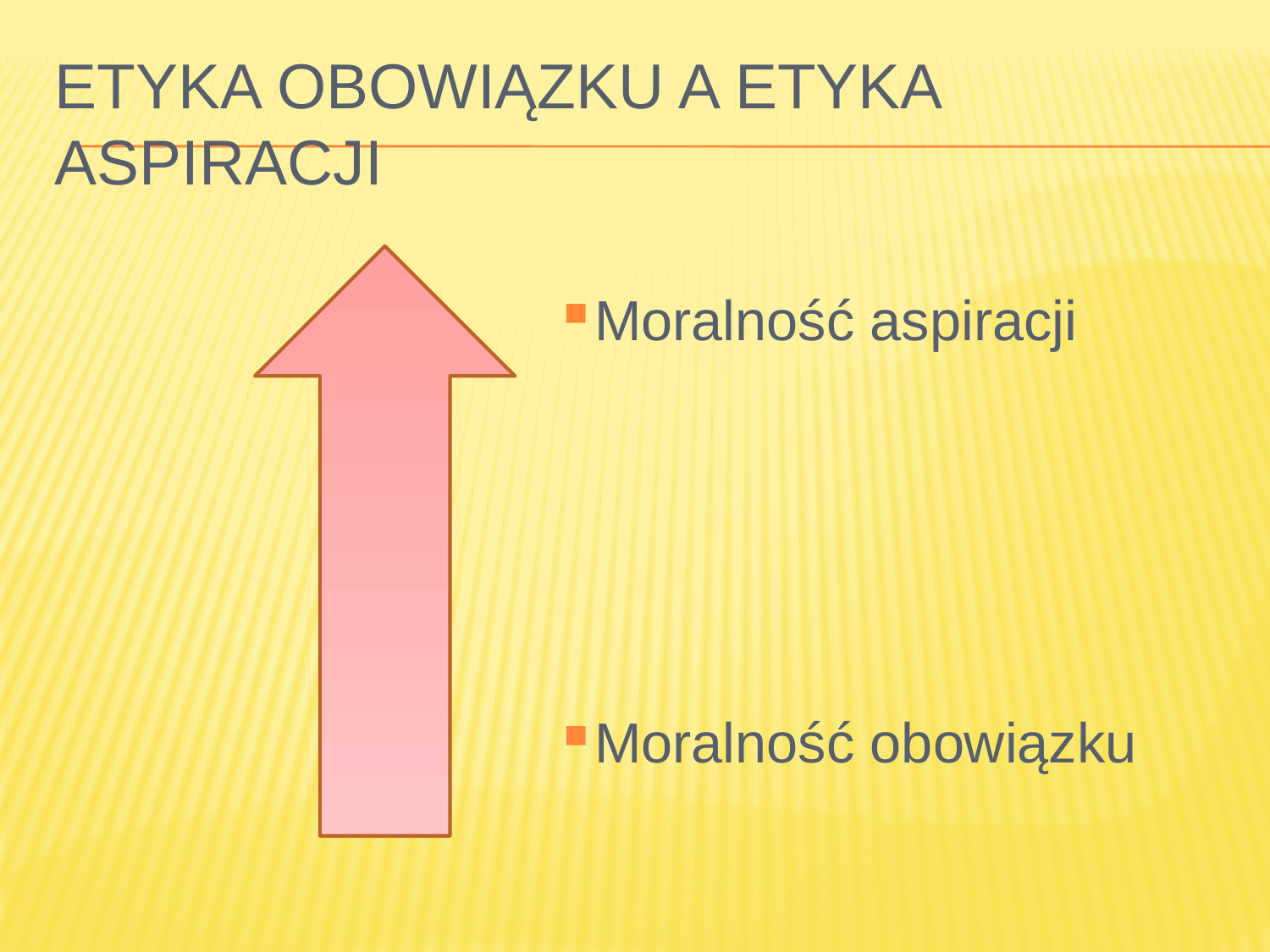

# Etyka obowiązku a etyka aspiracji

Moralność aspiracji

Moralność obowiązku